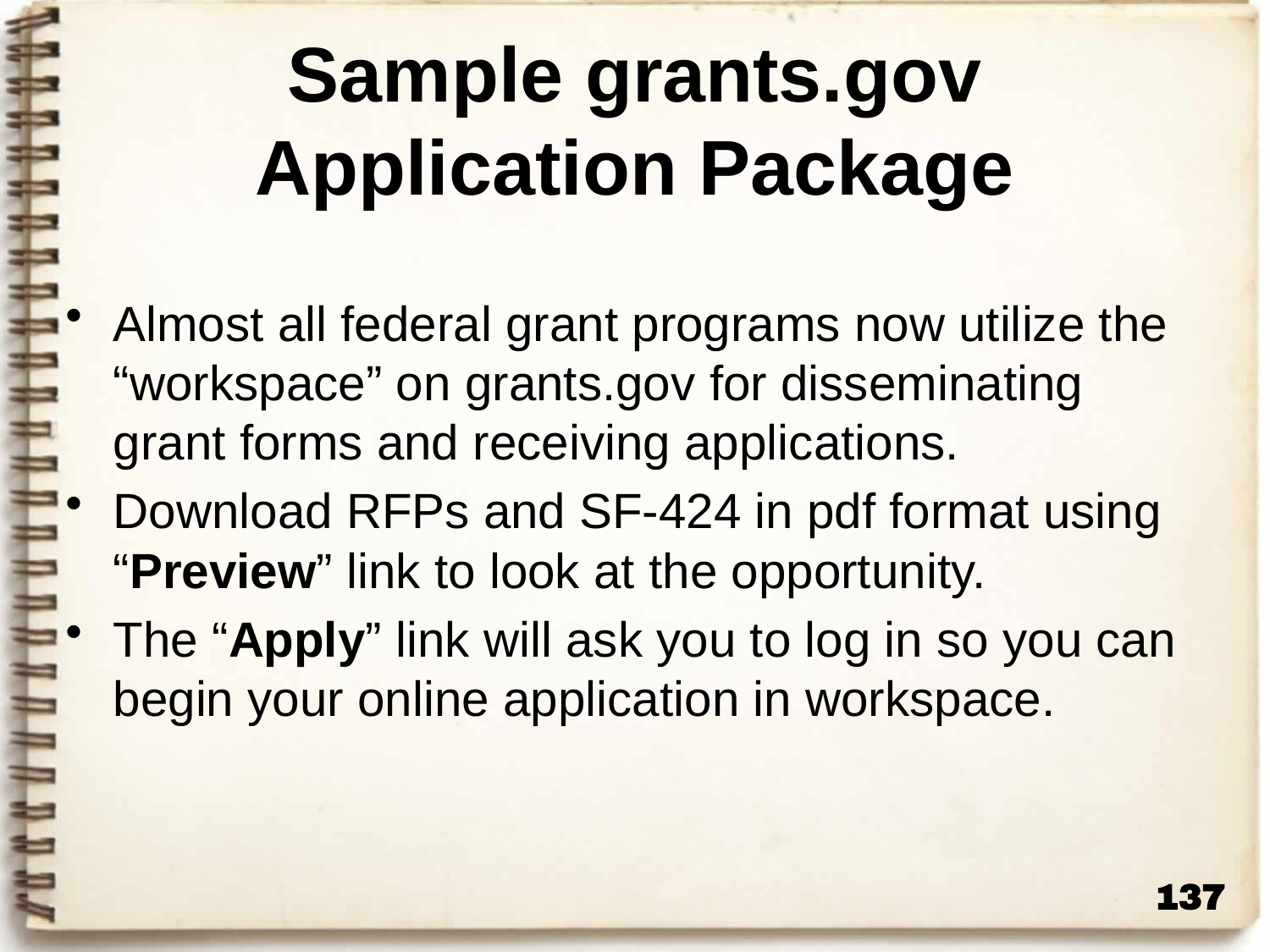

# Sample grants.gov Application Package
Almost all federal grant programs now utilize the “workspace” on grants.gov for disseminating grant forms and receiving applications.
Download RFPs and SF-424 in pdf format using “Preview” link to look at the opportunity.
The “Apply” link will ask you to log in so you can begin your online application in workspace.

137